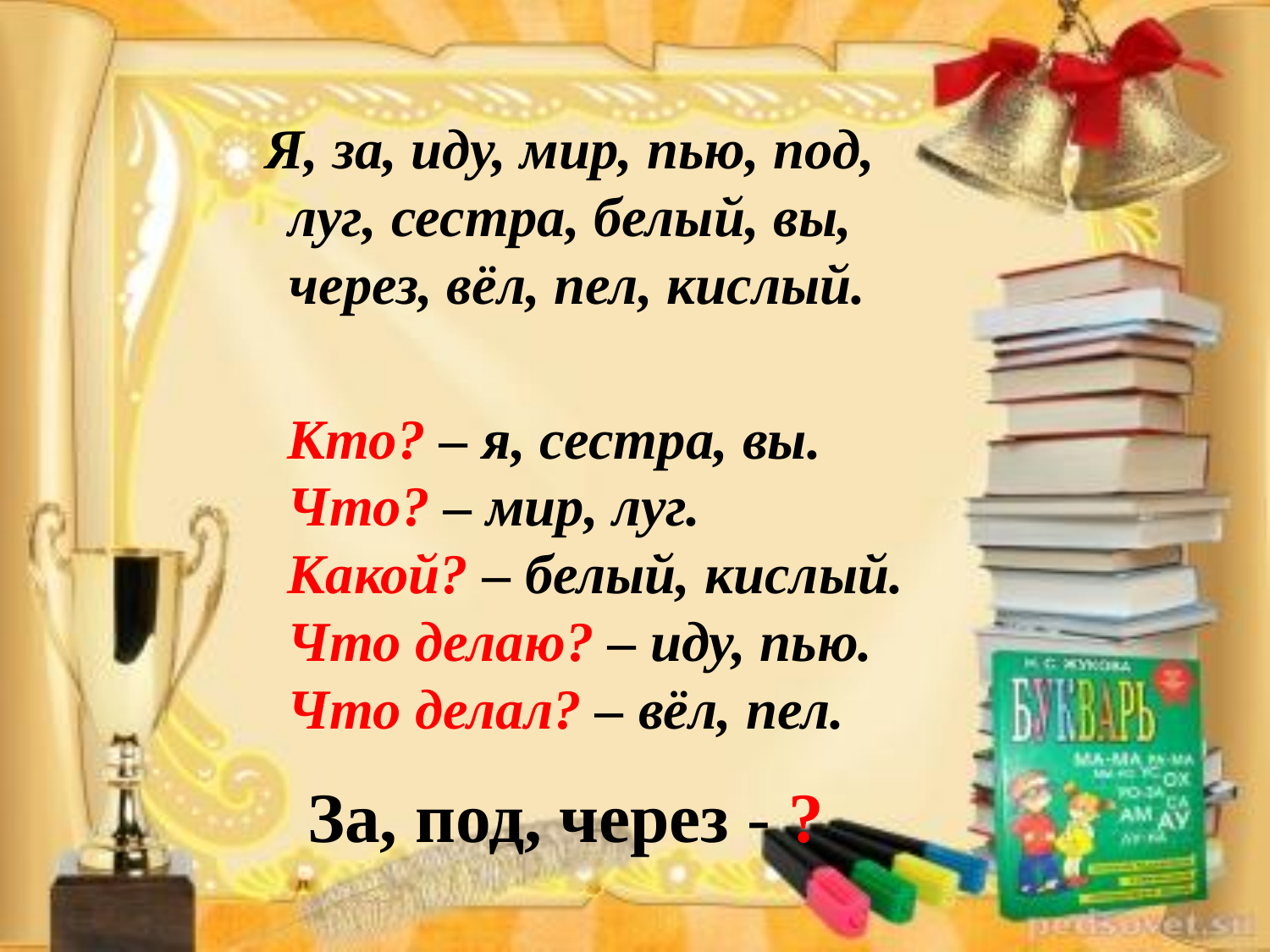

Я, за, иду, мир, пью, под,
луг, сестра, белый, вы,
через, вёл, пел, кислый.
Кто? – я, сестра, вы.
Что? – мир, луг.
Какой? – белый, кислый.
Что делаю? – иду, пью.
Что делал? – вёл, пел.
За, под, через - ?